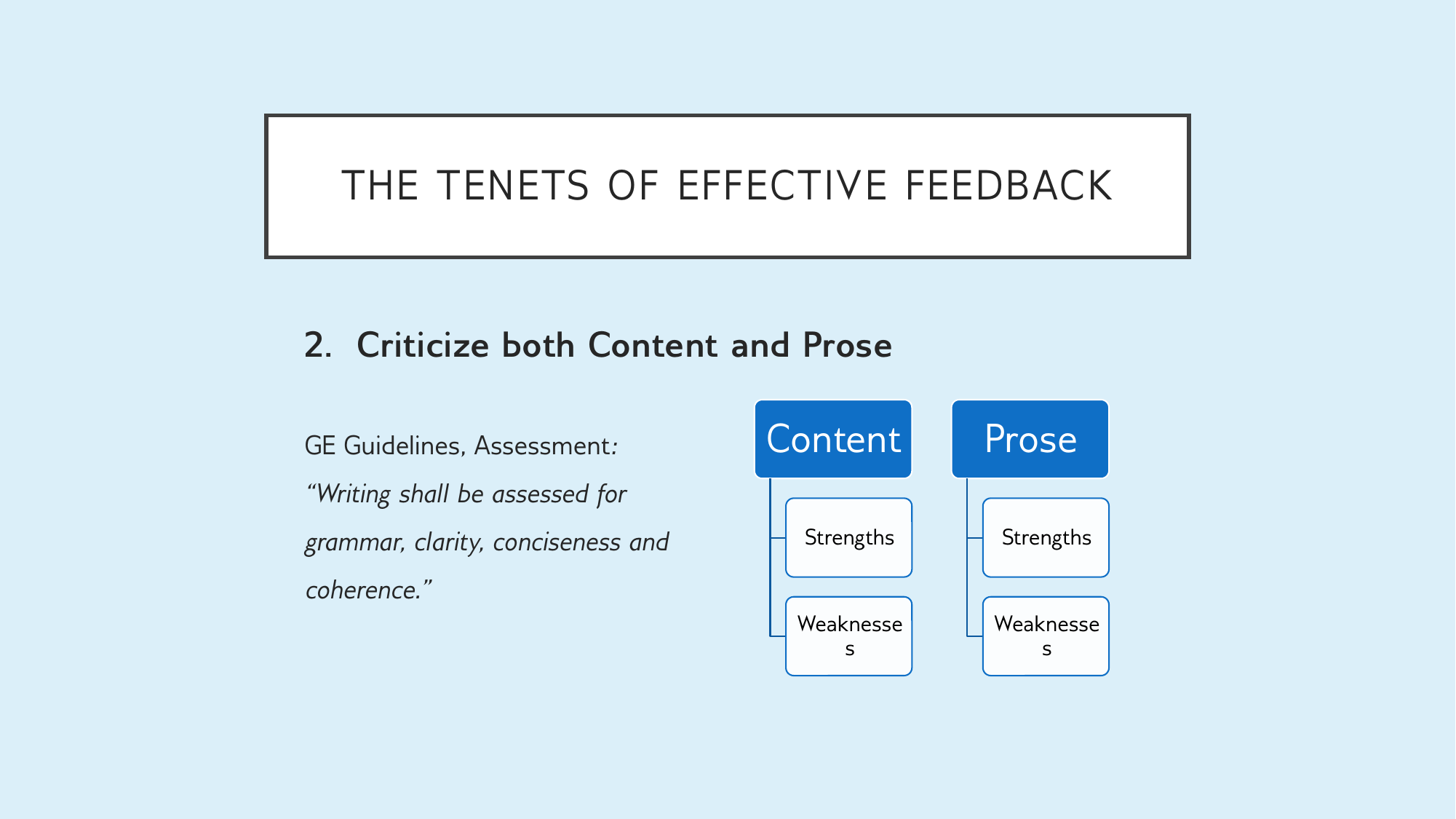

# The tenets of effective feedback
Content
Strengths
Weaknesses
Prose
Strengths
Weaknesses
 	2.  Criticize both Content and Prose

	GE Guidelines, Assessment:
	“Writing shall be assessed for
	grammar, clarity, conciseness and
	coherence.”